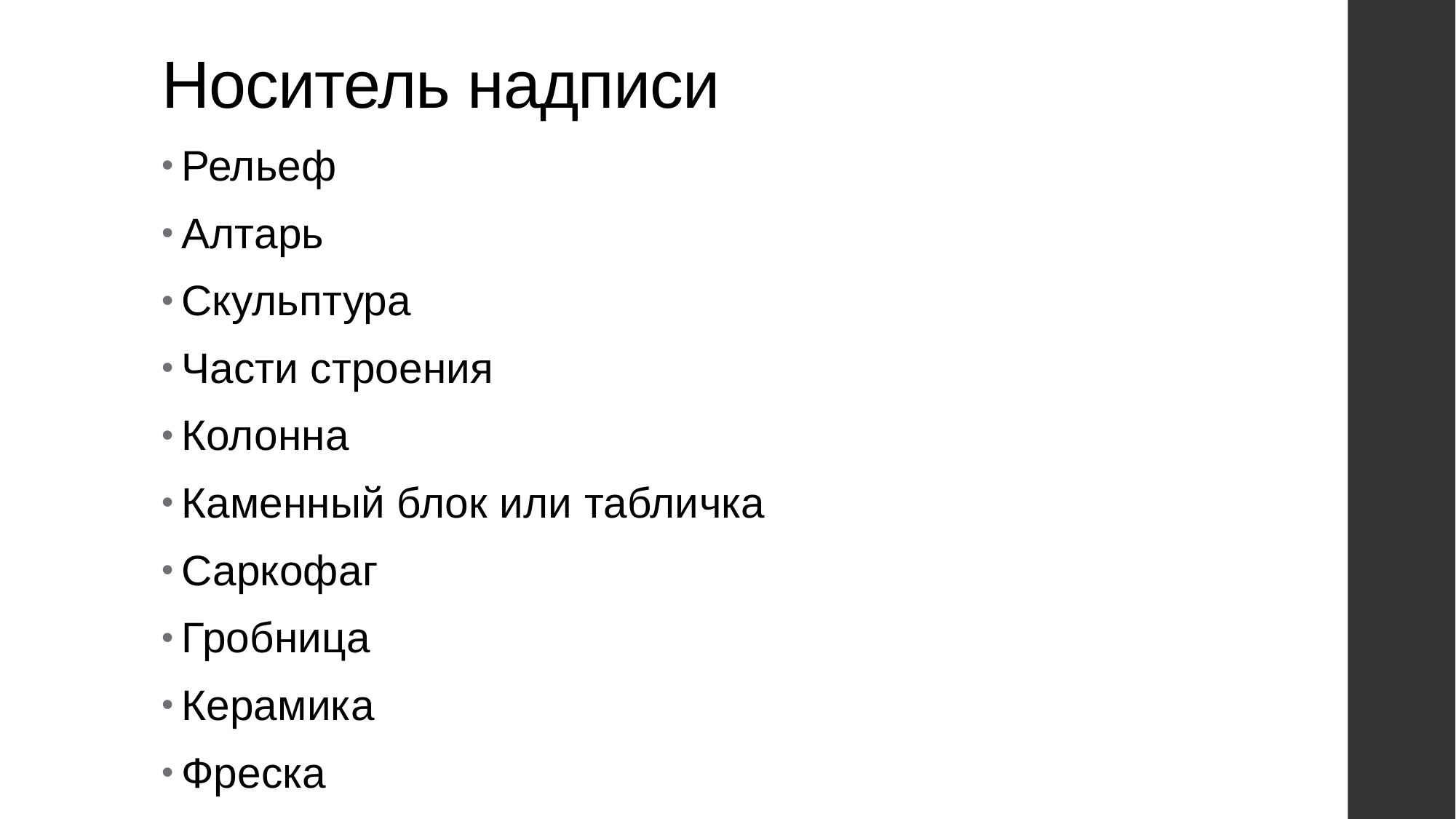

# Носитель надписи
Рельеф
Алтарь
Скульптура
Части строения
Колонна
Каменный блок или табличка
Саркофаг
Гробница
Керамика
Фреска